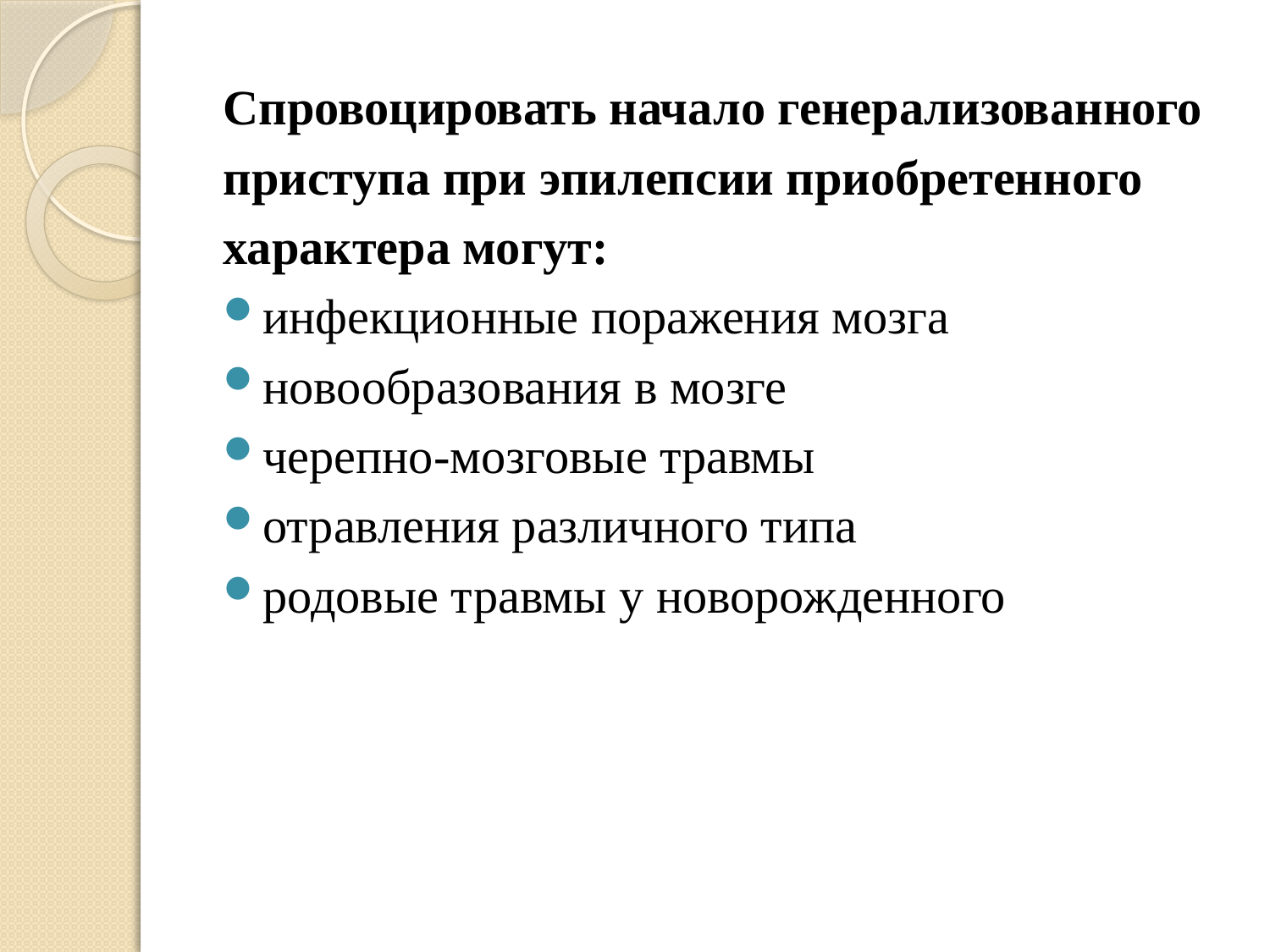

#
Спровоцировать начало генерализованного
приступа при эпилепсии приобретенного
характера могут:
инфекционные поражения мозга
новообразования в мозге
черепно-мозговые травмы
отравления различного типа
родовые травмы у новорожденного